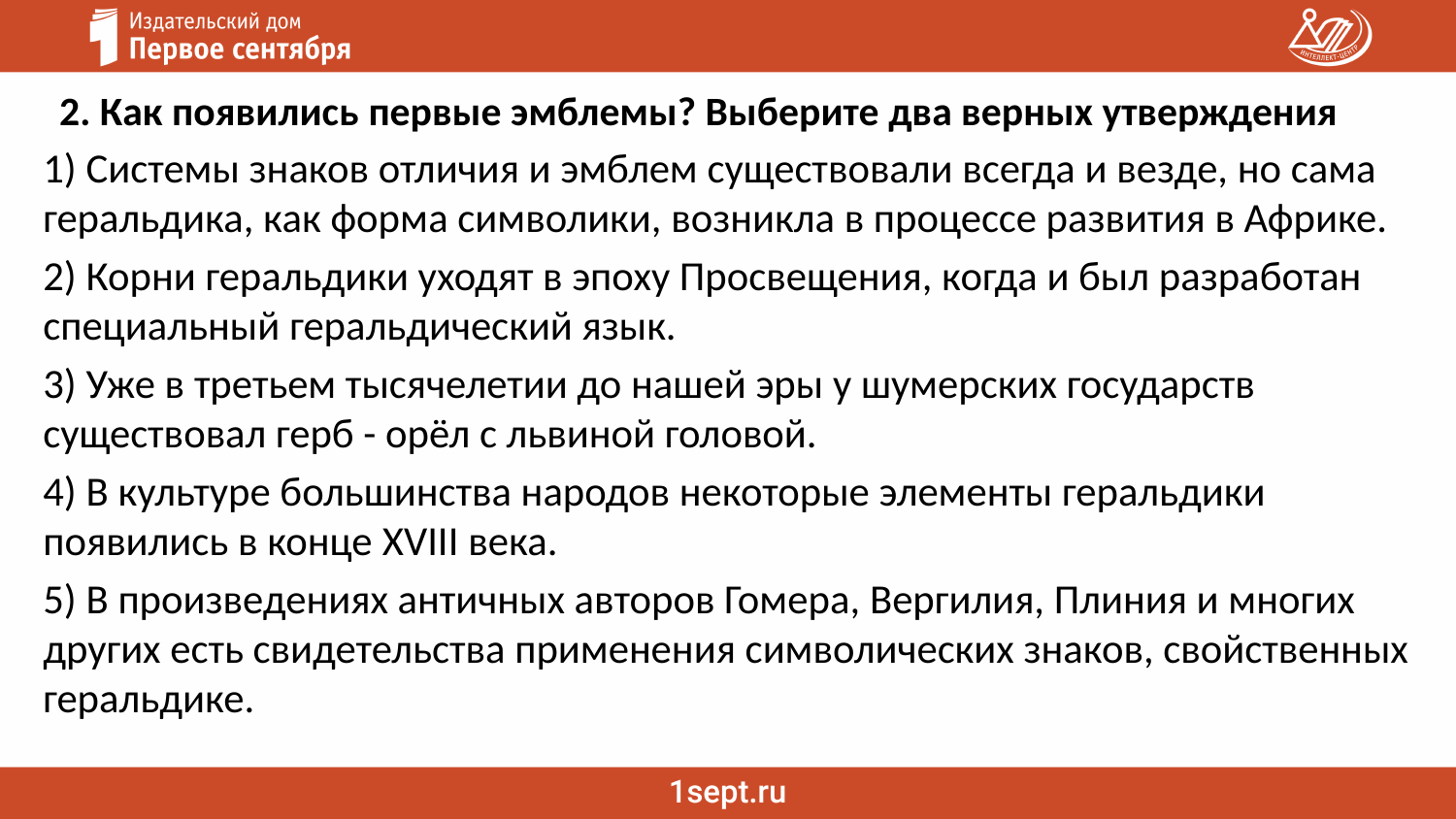

# 2. Как появились первые эмблемы? Выберите два верных утверждения
1) Системы знаков отличия и эмблем существовали всегда и везде, но сама геральдика, как форма символики, возникла в процессе развития в Африке.
2) Корни геральдики уходят в эпоху Просвещения, когда и был разработан специальный геральдический язык.
3) Уже в третьем тысячелетии до нашей эры у шумерских государств существовал герб - орёл с львиной головой.
4) В культуре большинства народов некоторые элементы геральдики появились в конце XVIII века.
5) В произведениях античных авторов Гомера, Вергилия, Плиния и многих других есть свидетельства применения символических знаков, свойственных геральдике.